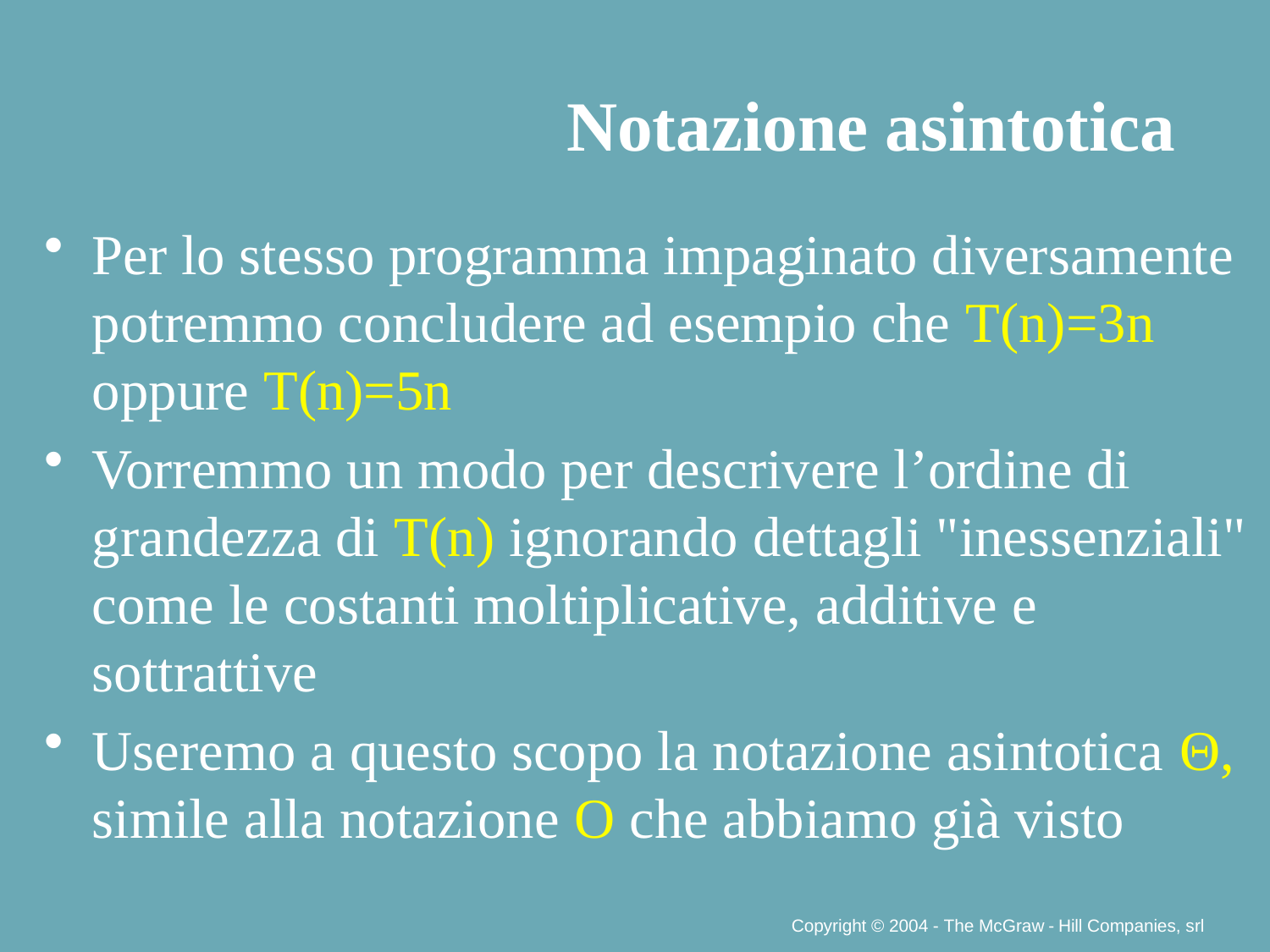

Notazione asintotica
Per lo stesso programma impaginato diversamente potremmo concludere ad esempio che T(n)=3n oppure T(n)=5n
Vorremmo un modo per descrivere l’ordine di grandezza di T(n) ignorando dettagli "inessenziali" come le costanti moltiplicative, additive e sottrattive
Useremo a questo scopo la notazione asintotica Θ, simile alla notazione O che abbiamo già visto

Copyright © 2004 - The McGraw - Hill Companies, srl